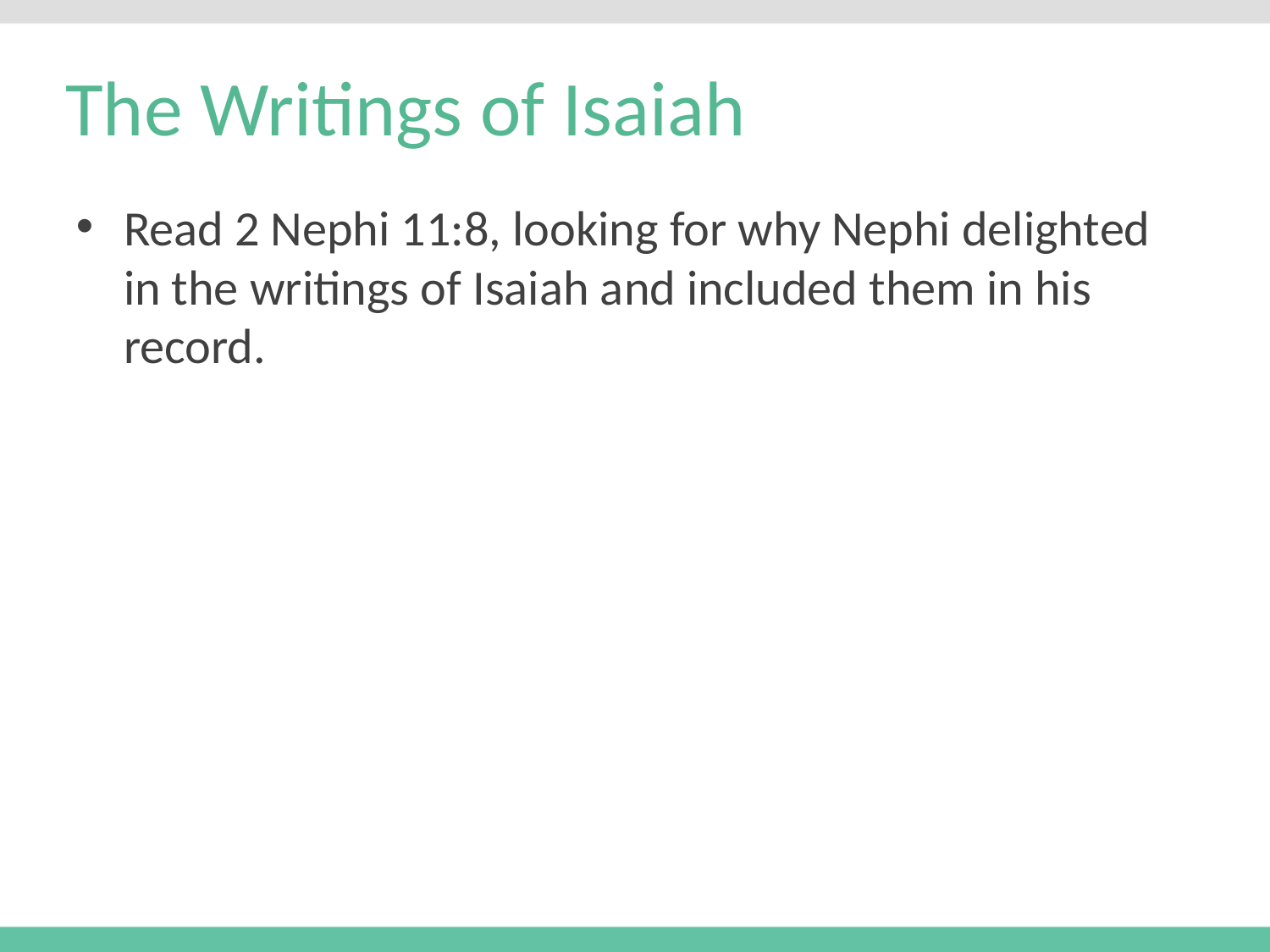

# The Writings of Isaiah
Read 2 Nephi 11:8, looking for why Nephi delighted in the writings of Isaiah and included them in his record.